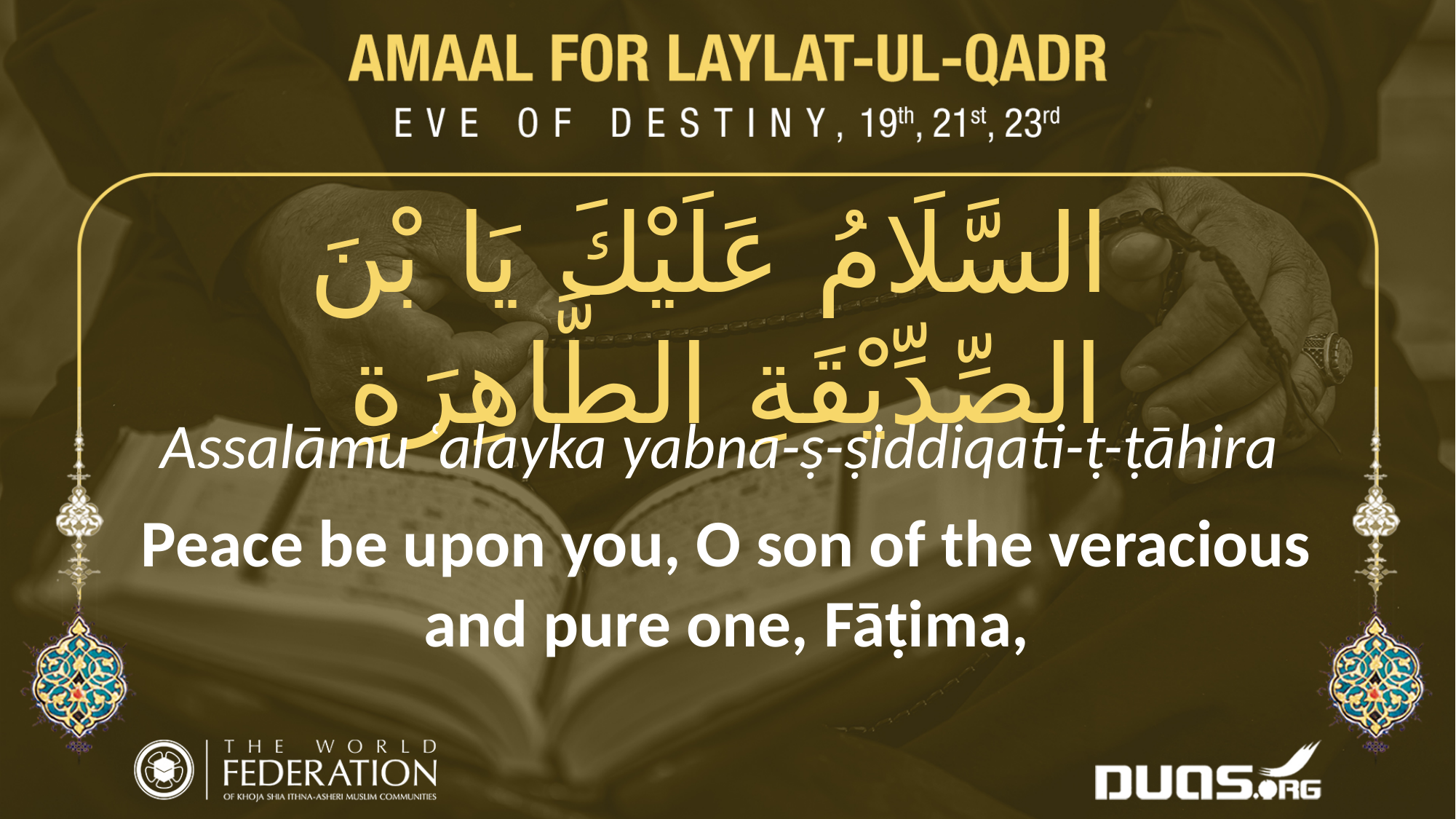

السَّلَامُ عَلَيْكَ يَا بْنَ الصِّدِّيْقَةِ الطَّاهِرَةِ
Assalāmu ʿalayka yabna-ṣ-ṣiddiqati-ṭ-ṭāhira
Peace be upon you, O son of the veracious and pure one, Fāṭima,